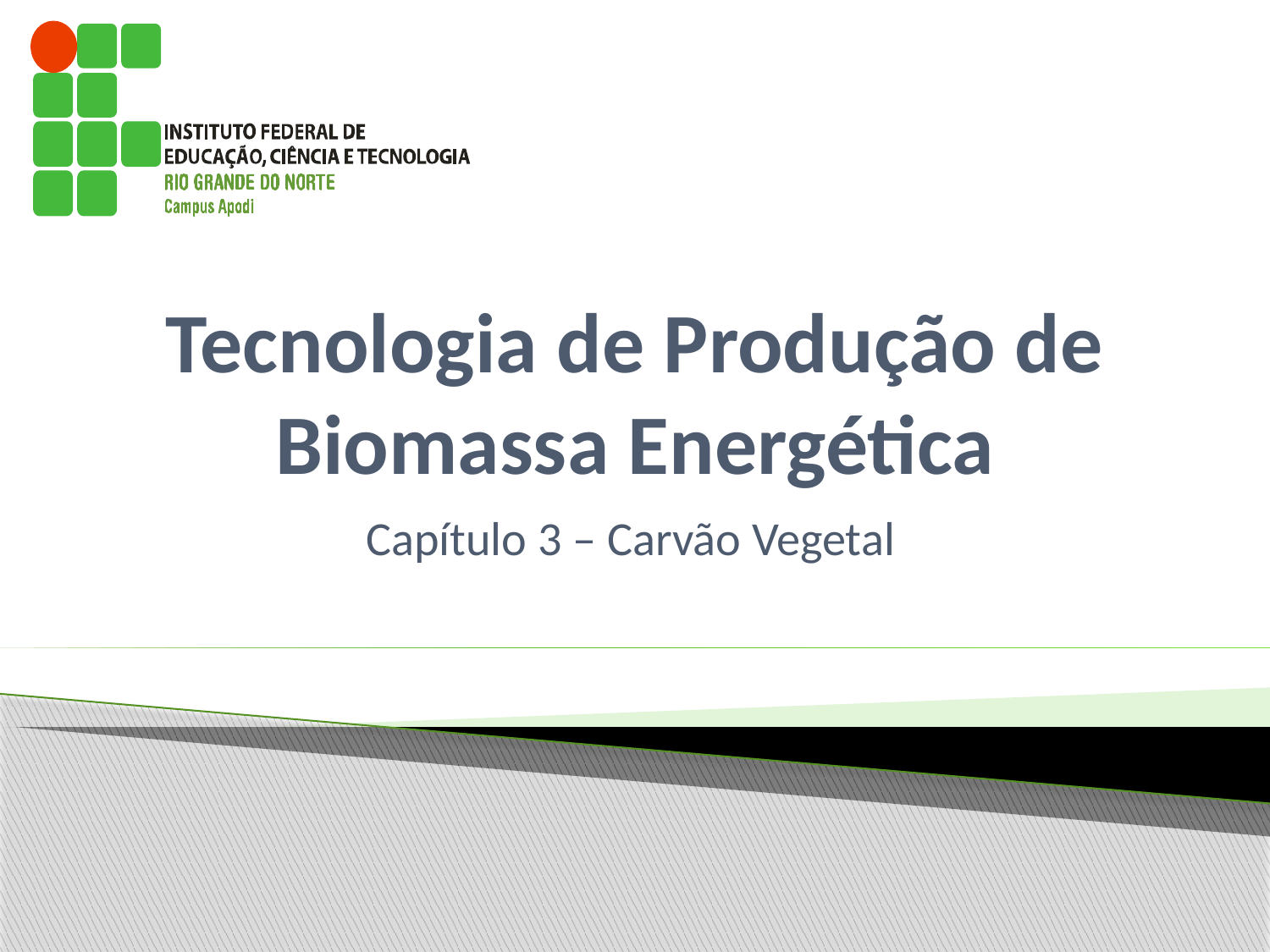

# Tecnologia de Produção de Biomassa Energética
Capítulo 3 – Carvão Vegetal